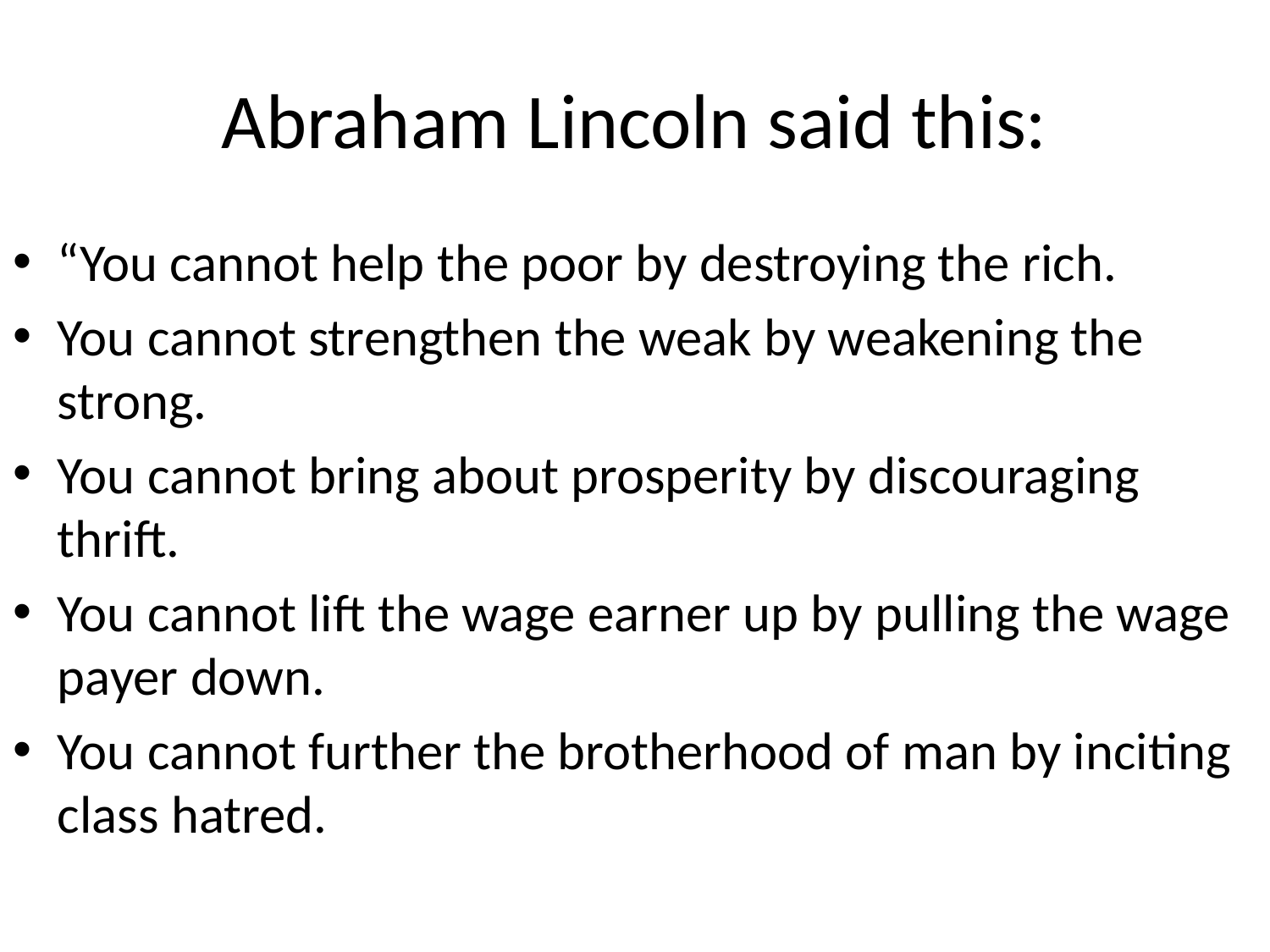

# Abraham Lincoln said this:
“You cannot help the poor by destroying the rich.
You cannot strengthen the weak by weakening the strong.
You cannot bring about prosperity by discouraging thrift.
You cannot lift the wage earner up by pulling the wage payer down.
You cannot further the brotherhood of man by inciting class hatred.